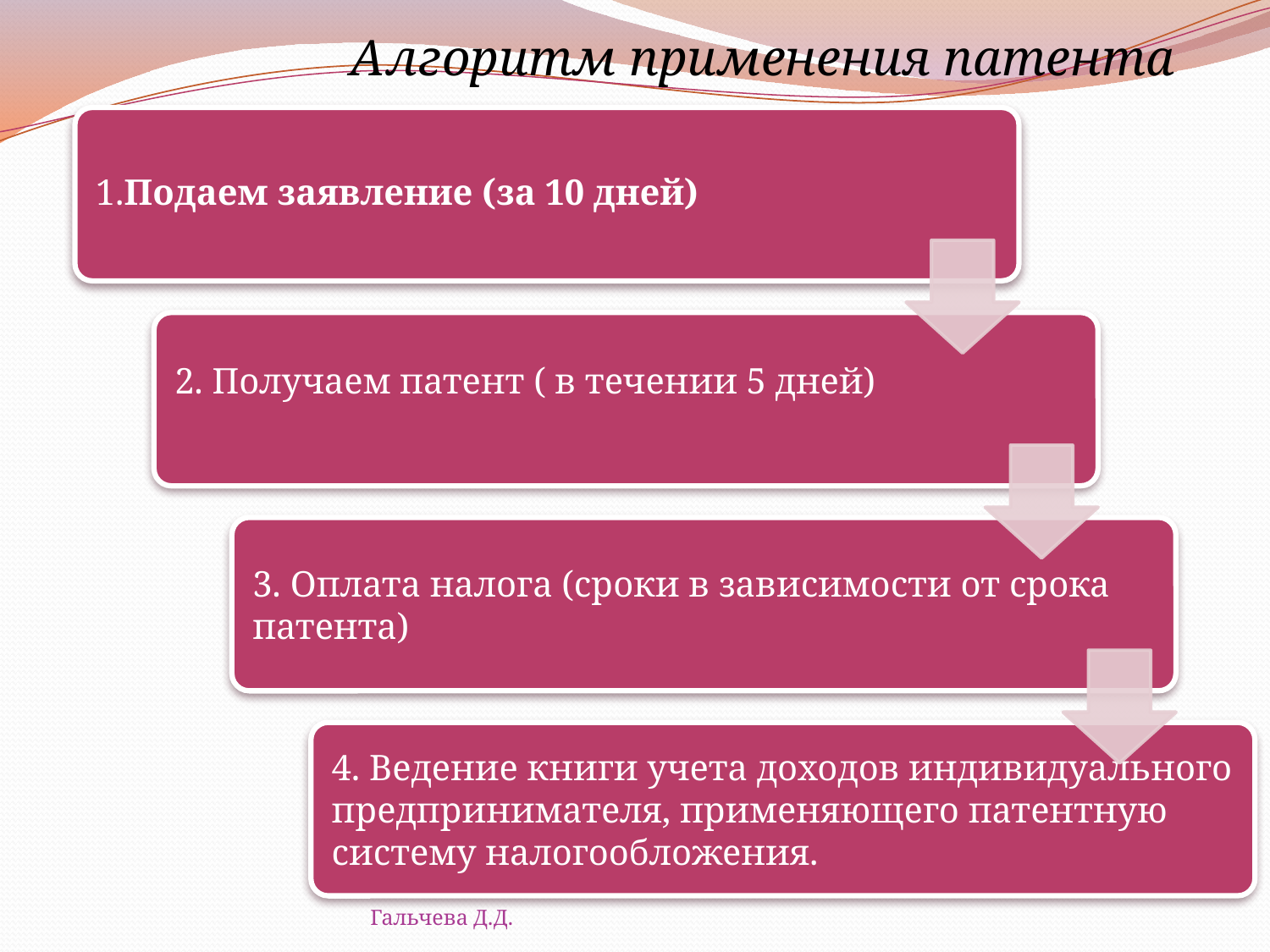

Алгоритм применения патента
1.Подаем заявление (за 10 дней)
2. Получаем патент ( в течении 5 дней)

3. Оплата налога (сроки в зависимости от срока патента)

4. Ведение книги учета доходов индивидуального предпринимателя, применяющего патентную систему налогообложения.

Гальчева Д.Д.